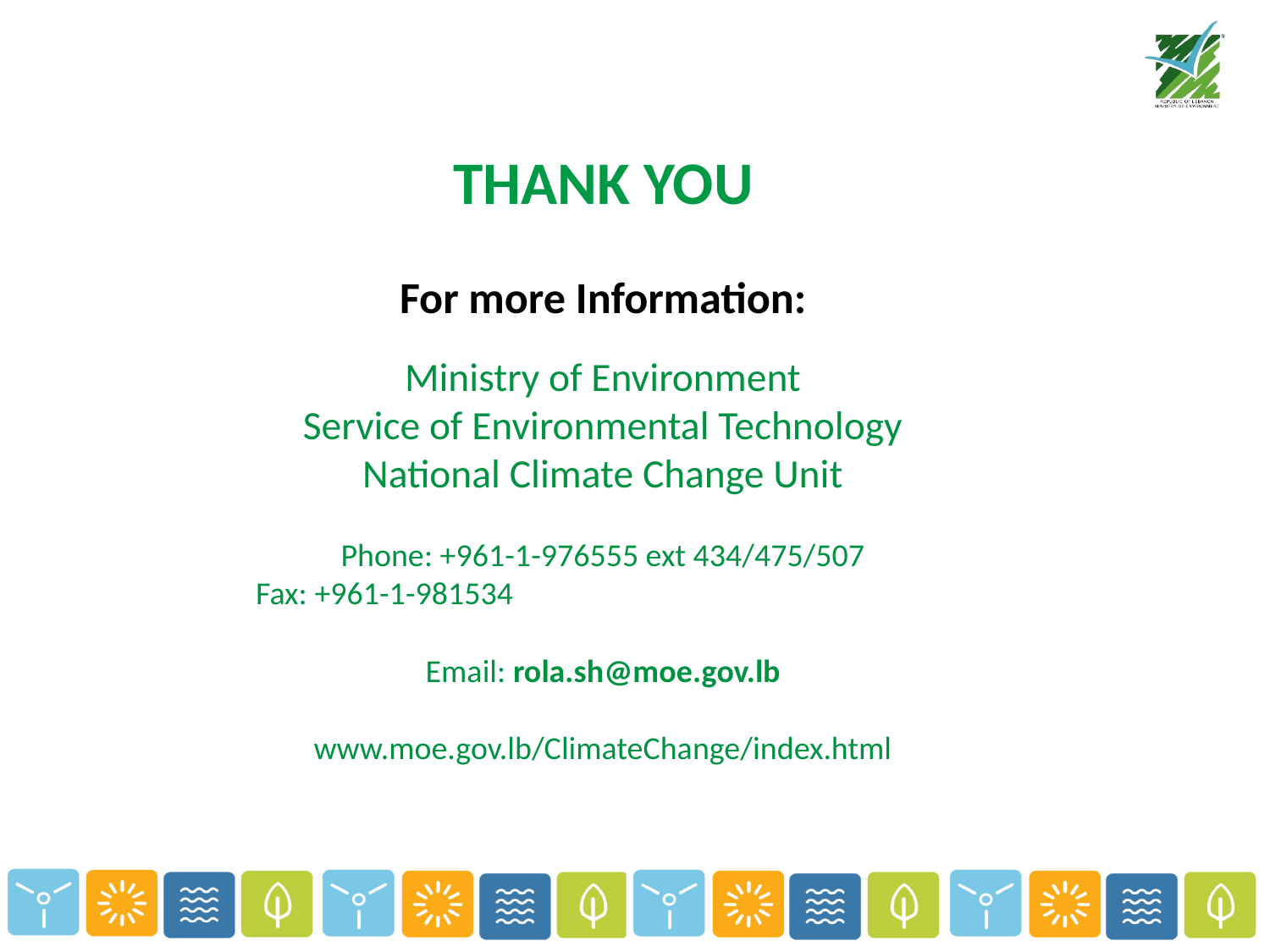

THANK YOU

For more Information:

Ministry of Environment
Service of Environmental Technology
National Climate Change Unit

Phone: +961-1-976555 ext 434/475/507
                      Fax: +961-1-981534

Email: rola.sh@moe.gov.lb

www.moe.gov.lb/ClimateChange/index.html